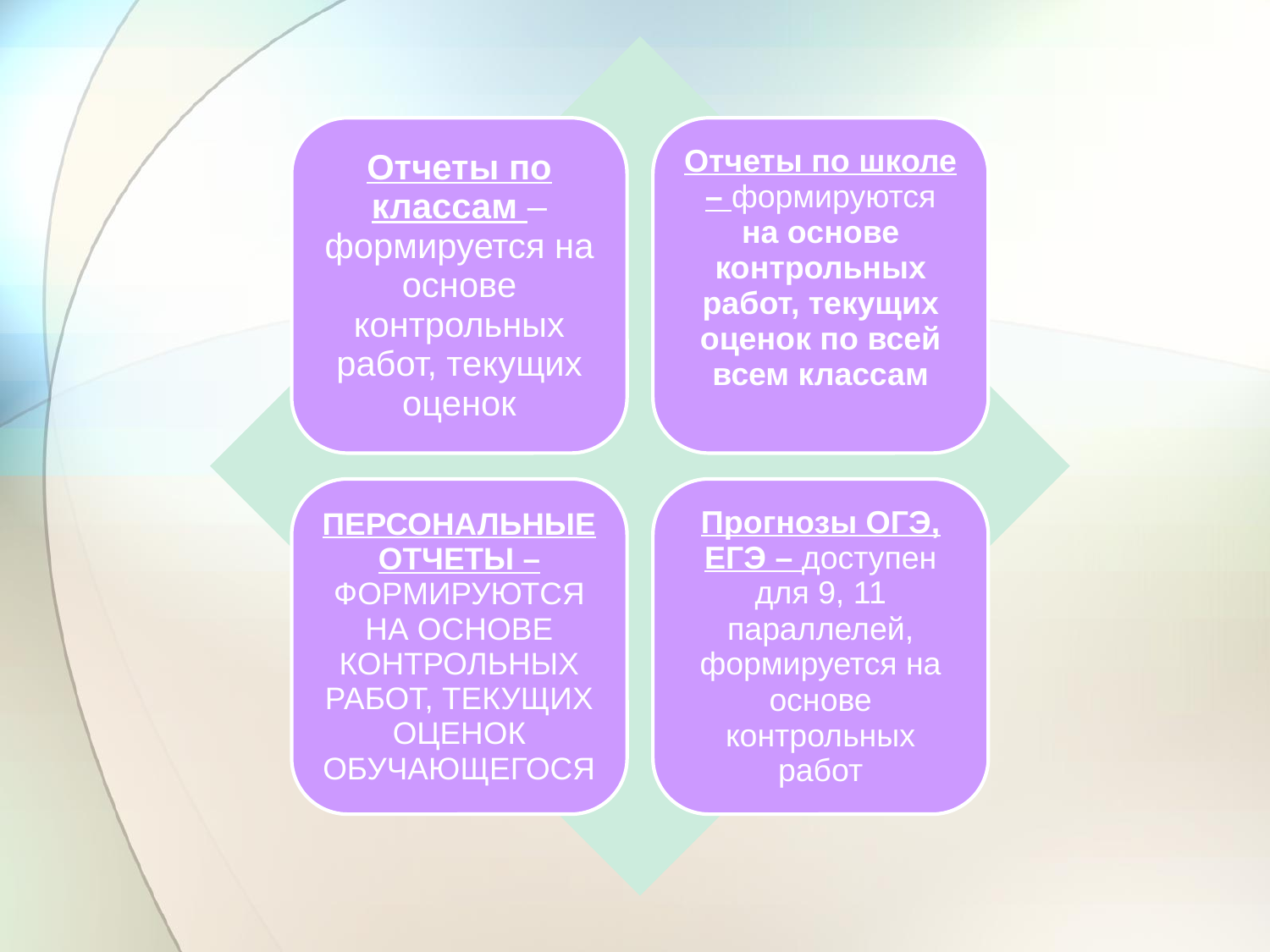

#
Отчеты по классам – формируется на основе контрольных работ, текущих оценок
Отчеты по школе – формируются на основе контрольных работ, текущих оценок по всей всем классам
ПЕРСОНАЛЬНЫЕ ОТЧЕТЫ – ФОРМИРУЮТСЯ НА ОСНОВЕ КОНТРОЛЬНЫХ РАБОТ, ТЕКУЩИХ ОЦЕНОК ОБУЧАЮЩЕГОСЯ
Прогнозы ОГЭ, ЕГЭ – доступен для 9, 11 параллелей, формируется на основе контрольных работ